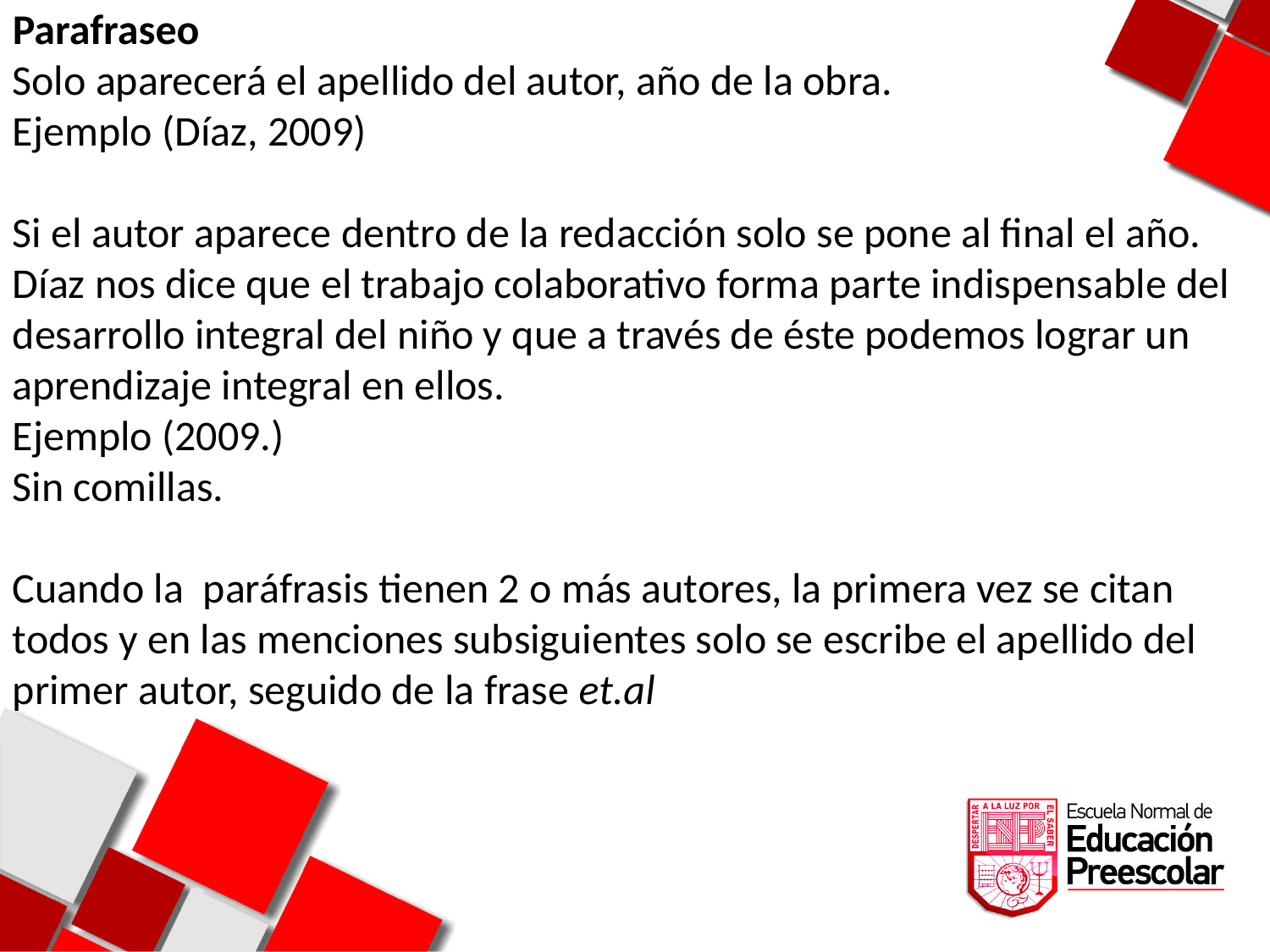

Parafraseo
Solo aparecerá el apellido del autor, año de la obra.
Ejemplo (Díaz, 2009)

Si el autor aparece dentro de la redacción solo se pone al final el año. Díaz nos dice que el trabajo colaborativo forma parte indispensable del desarrollo integral del niño y que a través de éste podemos lograr un aprendizaje integral en ellos.
Ejemplo (2009.)
Sin comillas.

Cuando la  paráfrasis tienen 2 o más autores, la primera vez se citan todos y en las menciones subsiguientes solo se escribe el apellido del primer autor, seguido de la frase et.al